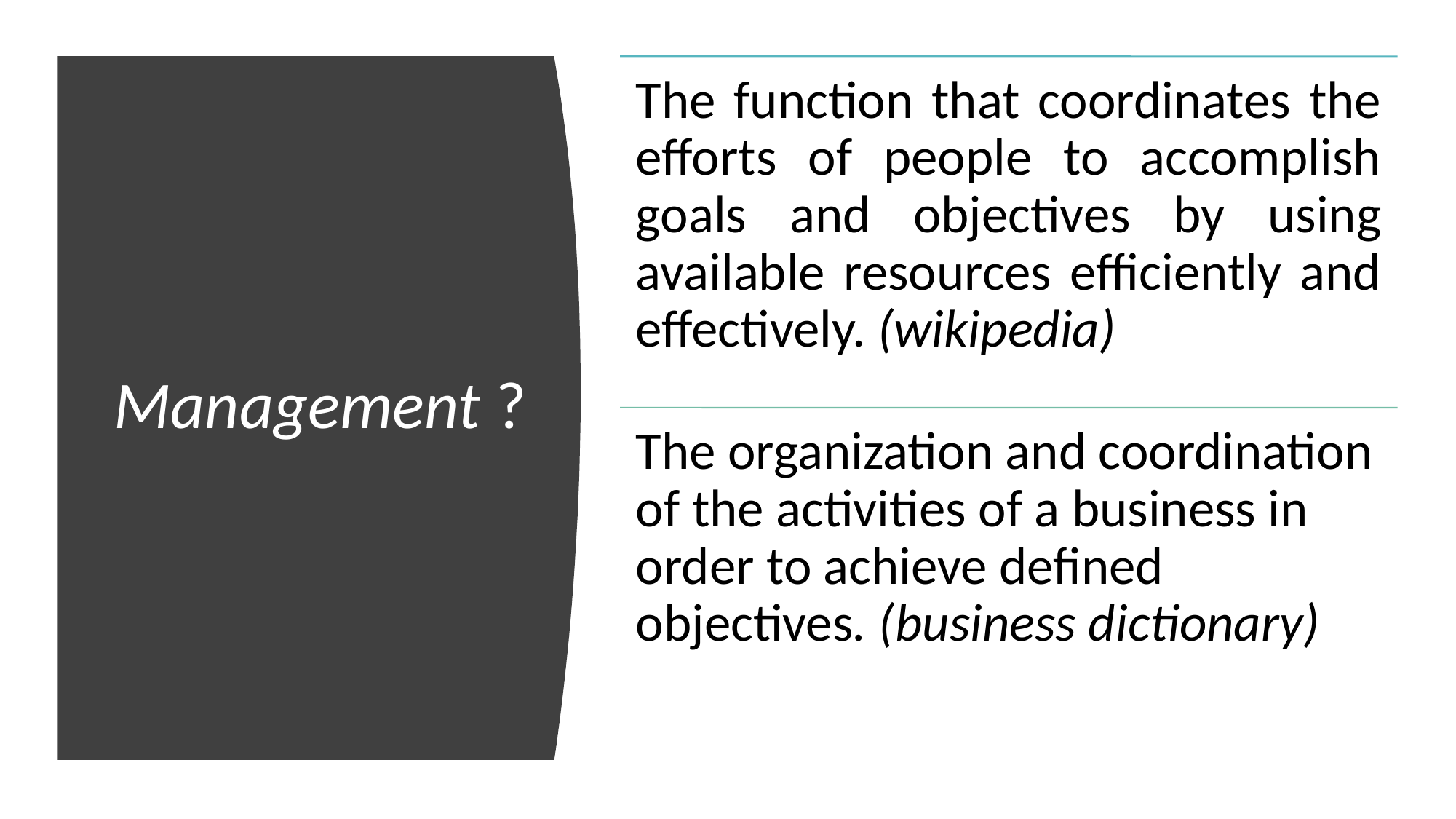

The function that coordinates the efforts of people to accomplish goals and objectives by using available resources efficiently and effectively. (wikipedia)
The organization and coordination of the activities of a business in order to achieve defined objectives. (business dictionary)

# Management ?